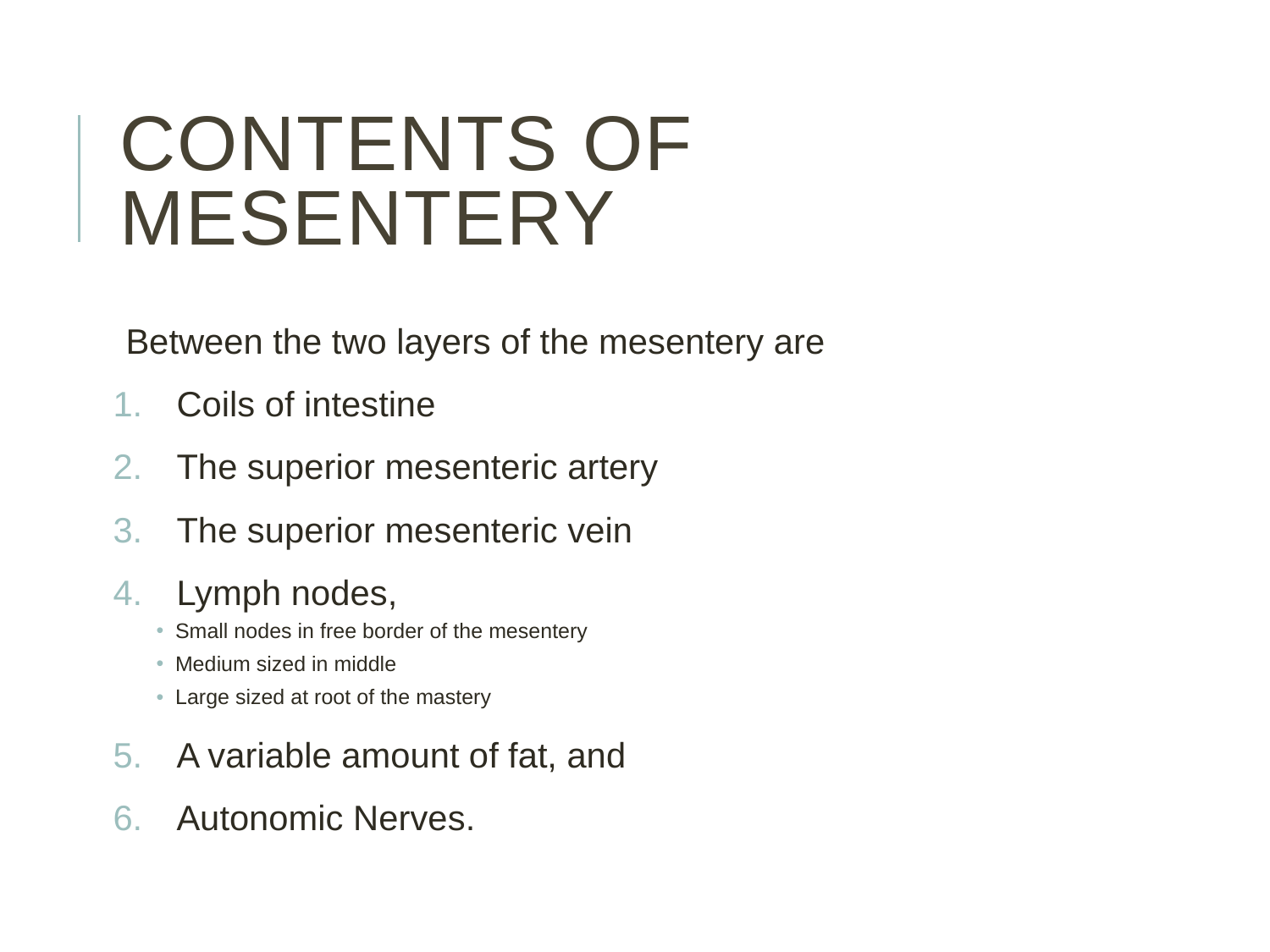

# Contents of mesentery
Between the two layers of the mesentery are
Coils of intestine
The superior mesenteric artery
The superior mesenteric vein
Lymph nodes,
Small nodes in free border of the mesentery
Medium sized in middle
Large sized at root of the mastery
A variable amount of fat, and
Autonomic Nerves.